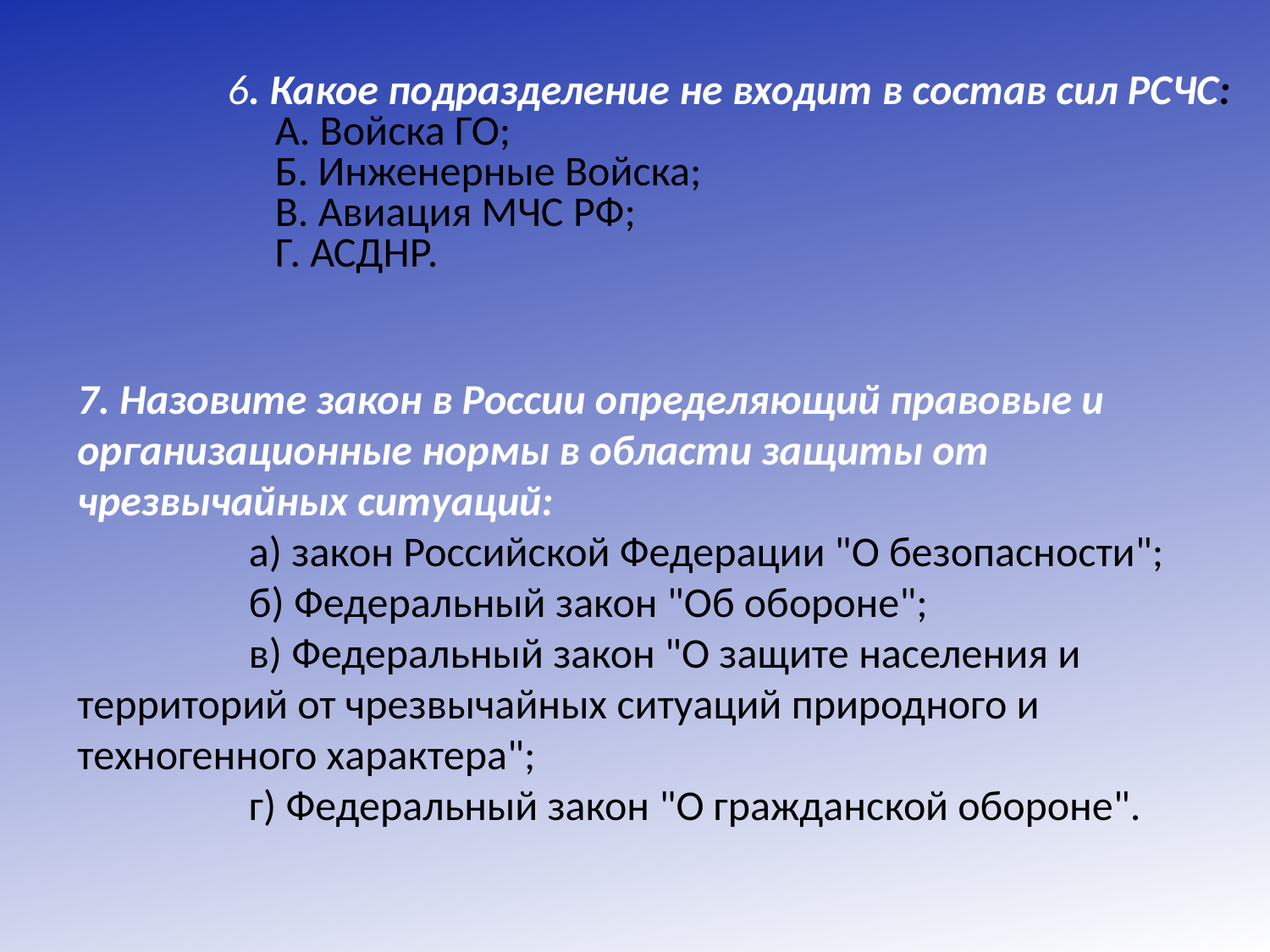

6. Какое подразделение не входит в состав сил РСЧС:
     А. Войска ГО;
     Б. Инженерные Войска;
     В. Авиация МЧС РФ;
     Г. АСДНР.

7. Назовите закон в России определяющий правовые и организационные нормы в области защиты от чрезвычайных ситуаций:
                  а) закон Российской Федерации "О безопасности";
                  б) Федеральный закон "Об обороне";
                  в) Федеральный закон "О защите населения и территорий от чрезвычайных ситуаций природного и техногенного характера";
                  г) Федеральный закон "О гражданской обороне".